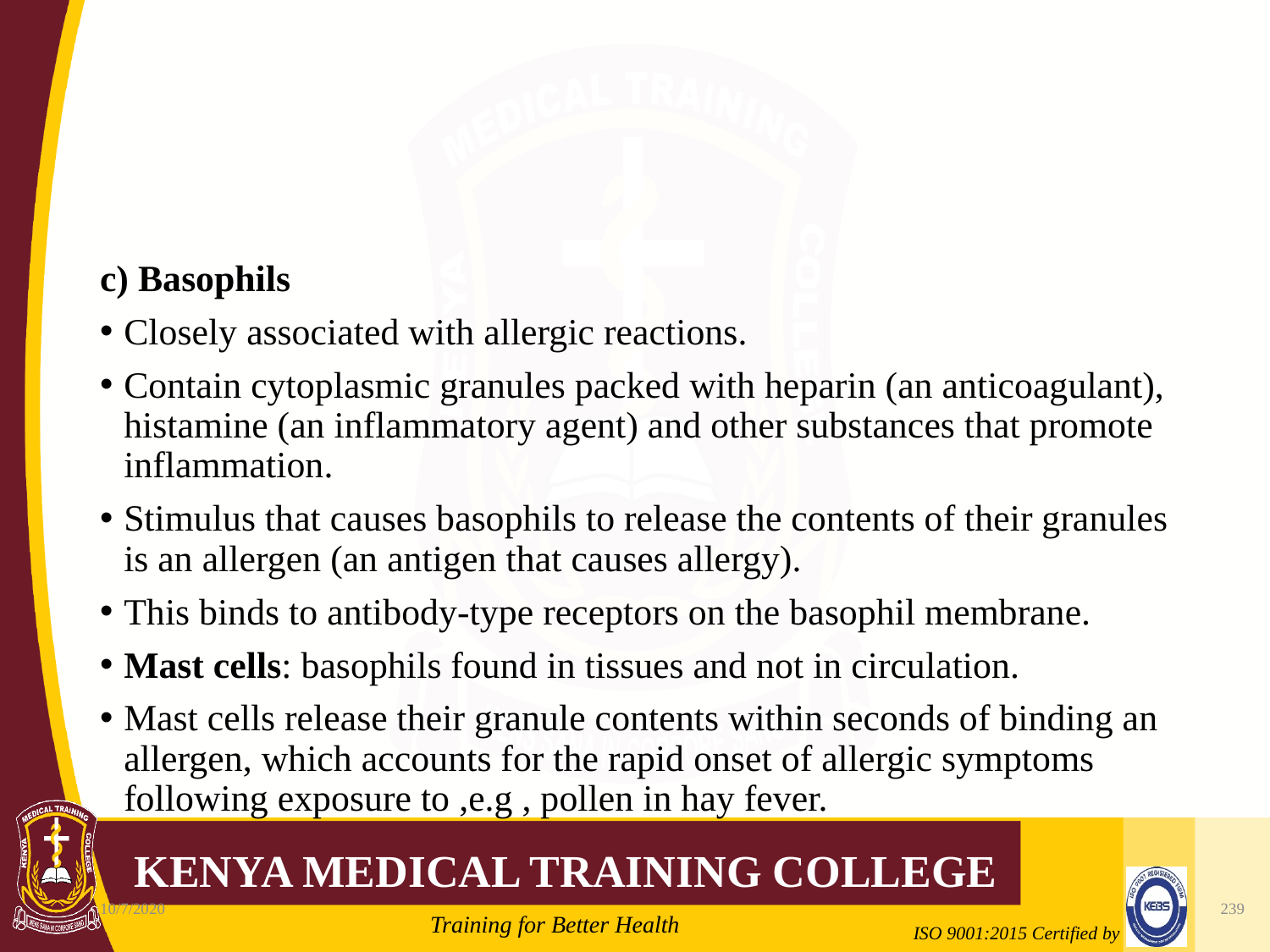

#
c) Basophils
Closely associated with allergic reactions.
Contain cytoplasmic granules packed with heparin (an anticoagulant), histamine (an inflammatory agent) and other substances that promote inflammation.
Stimulus that causes basophils to release the contents of their granules is an allergen (an antigen that causes allergy).
This binds to antibody-type receptors on the basophil membrane.
Mast cells: basophils found in tissues and not in circulation.
Mast cells release their granule contents within seconds of binding an allergen, which accounts for the rapid onset of allergic symptoms following exposure to ,e.g , pollen in hay fever.
10/7/2020
239